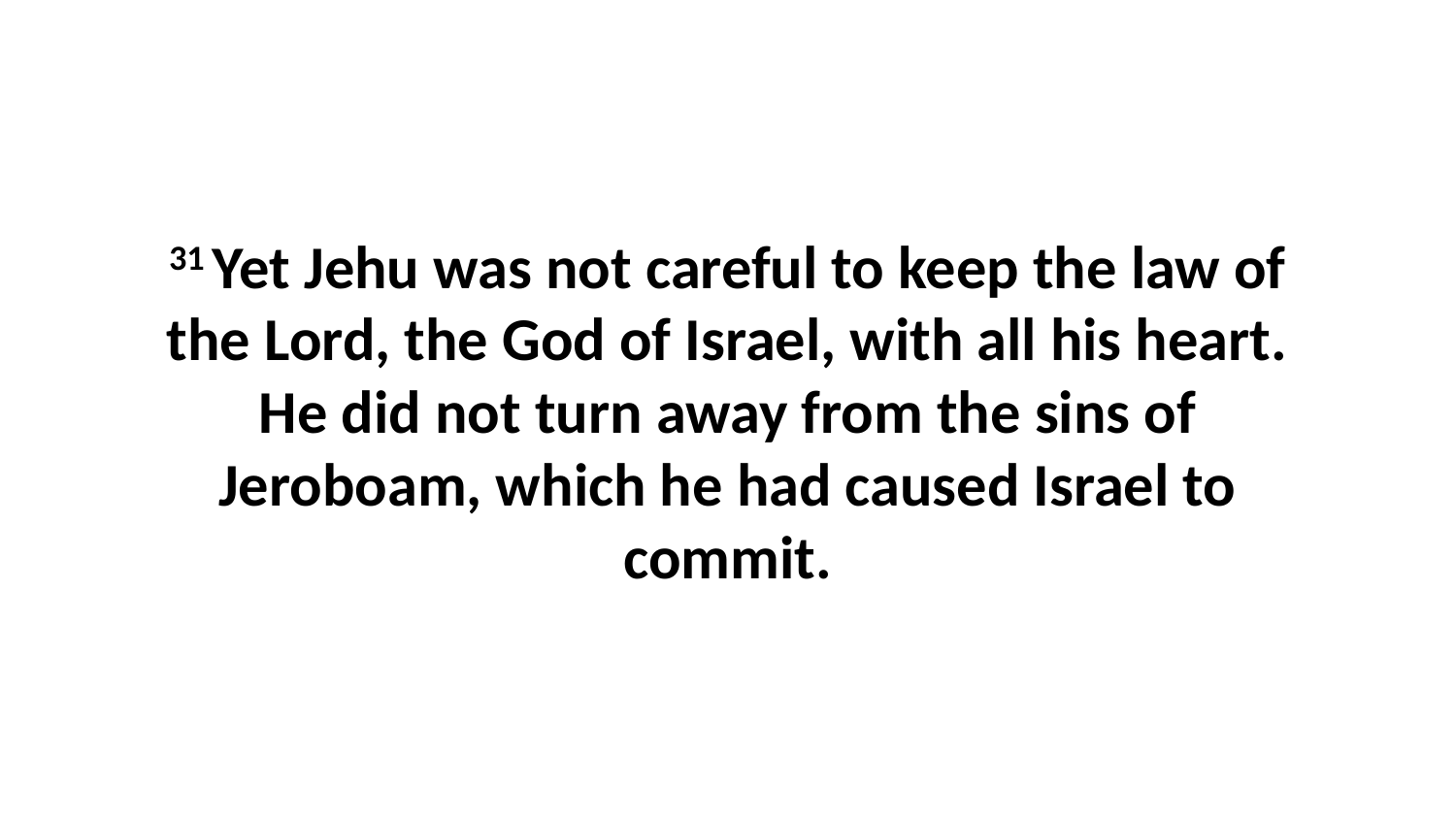

31 Yet Jehu was not careful to keep the law of the Lord, the God of Israel, with all his heart. He did not turn away from the sins of Jeroboam, which he had caused Israel to commit.